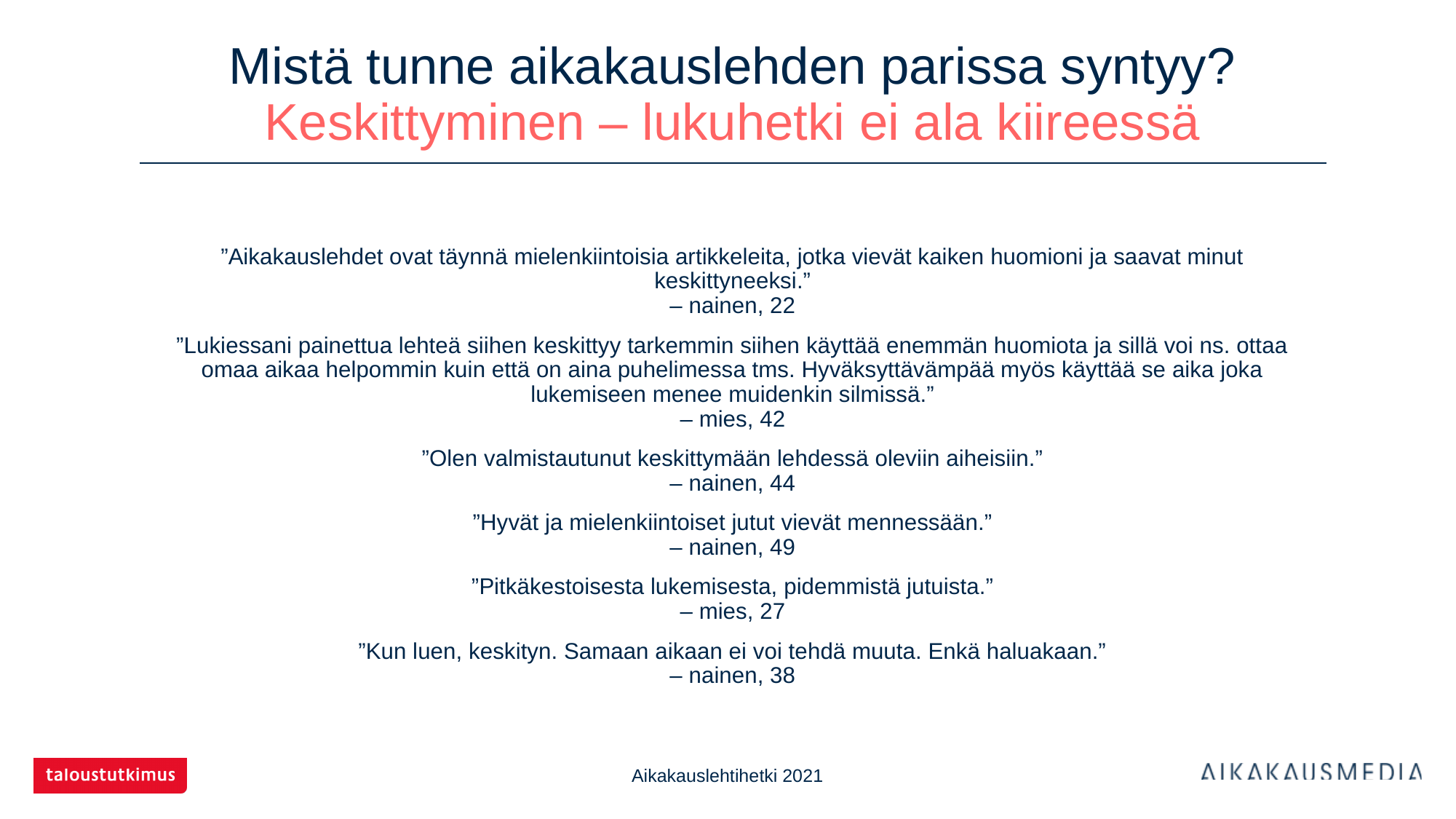

# Mistä tunne aikakauslehden parissa syntyy? Keskittyminen – lukuhetki ei ala kiireessä
”Aikakauslehdet ovat täynnä mielenkiintoisia artikkeleita, jotka vievät kaiken huomioni ja saavat minut keskittyneeksi.”
– nainen, 22
”Lukiessani painettua lehteä siihen keskittyy tarkemmin siihen käyttää enemmän huomiota ja sillä voi ns. ottaa omaa aikaa helpommin kuin että on aina puhelimessa tms. Hyväksyttävämpää myös käyttää se aika joka lukemiseen menee muidenkin silmissä.”
– mies, 42
”Olen valmistautunut keskittymään lehdessä oleviin aiheisiin.”
– nainen, 44
”Hyvät ja mielenkiintoiset jutut vievät mennessään.”
– nainen, 49
”Pitkäkestoisesta lukemisesta, pidemmistä jutuista.”
– mies, 27
”Kun luen, keskityn. Samaan aikaan ei voi tehdä muuta. Enkä haluakaan.”
– nainen, 38